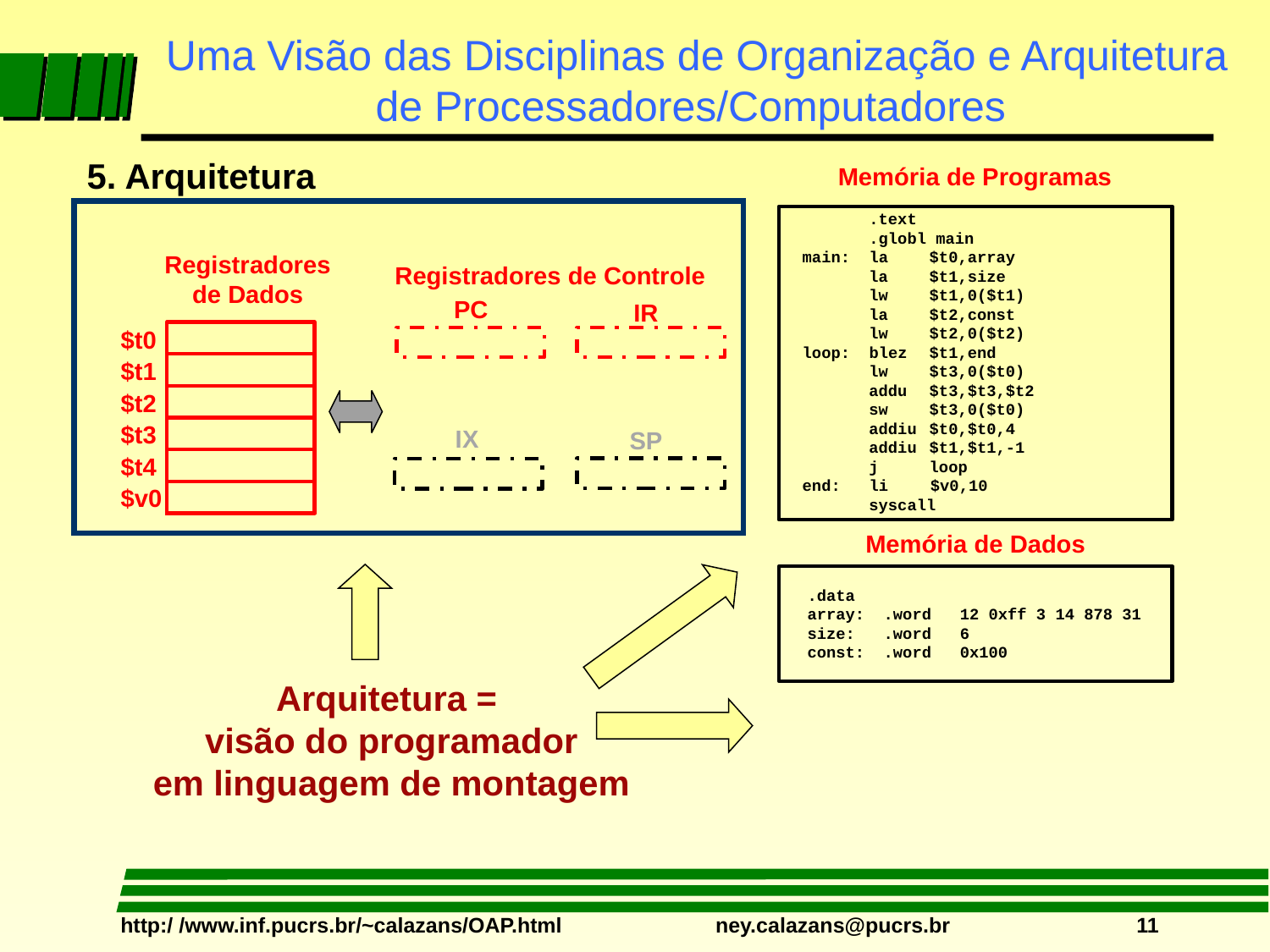

# Uma Visão das Disciplinas de Organização e Arquitetura de Processadores/Computadores
5. Arquitetura
Memória de Programas

       .text
       .globl main
main:  la	$t0,array
       la	$t1,size
       lw	$t1,0($t1)
       la	$t2,const
       lw	$t2,0($t2)
loop:  blez	$t1,end
       lw	$t3,0($t0)
       addu	$t3,$t3,$t2
       sw	$t3,0($t0)
       addiu	$t0,$t0,4
       addiu	$t1,$t1,-1
       j	loop
end:   li     $v0,10
       syscall

Registradores
de Dados
Registradores de Controle
PC
IR
$t0

$t1
$t2

$t3
IX
SP
$t4

$v0
Memória de Dados

.data
array:  .word   12 0xff 3 14 878 31
size:   .word   6
const:  .word   0x100

Arquitetura =
visão do programador
em linguagem de montagem